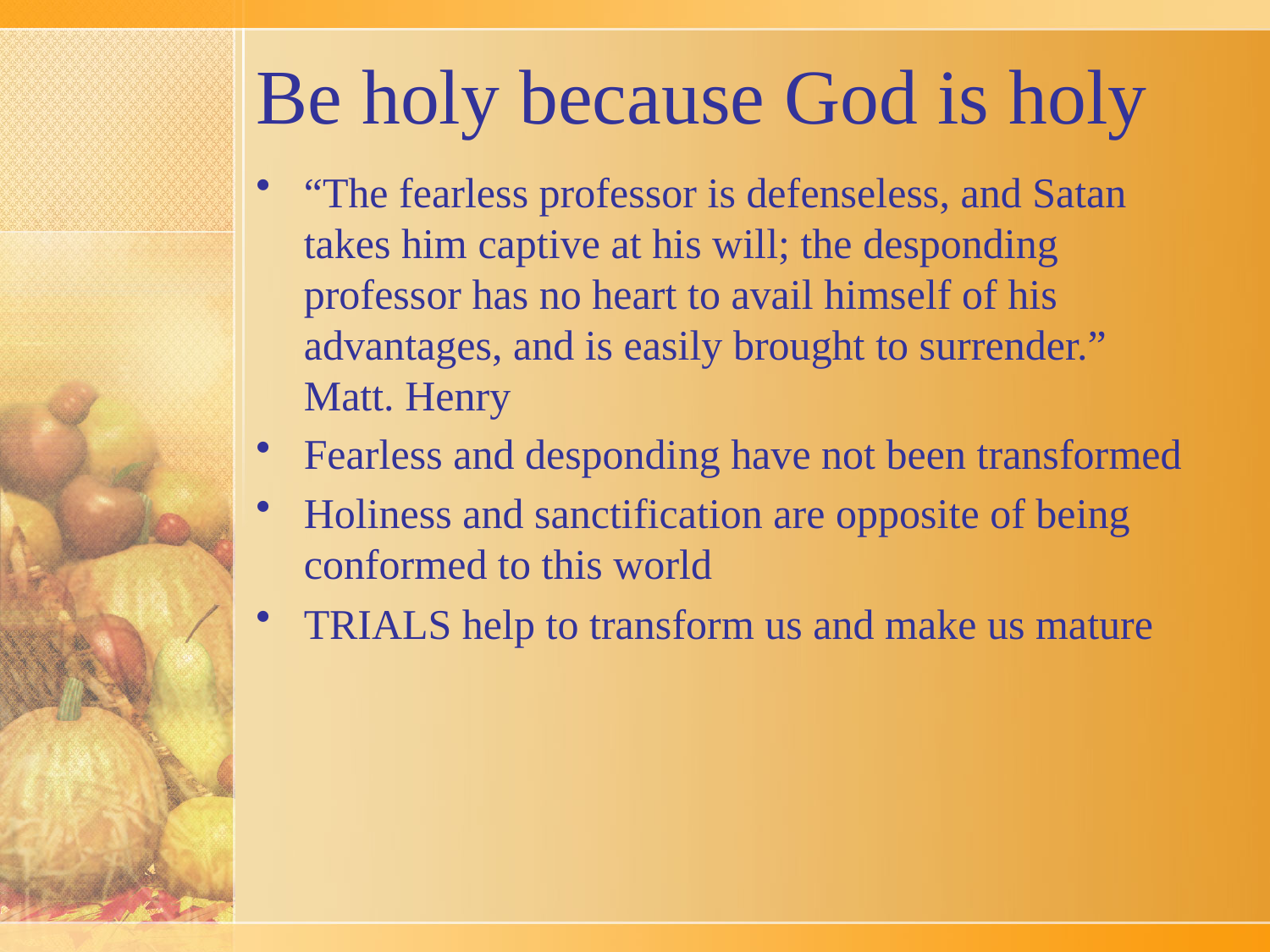

# Be holy because God is holy
“The fearless professor is defenseless, and Satan takes him captive at his will; the desponding professor has no heart to avail himself of his advantages, and is easily brought to surrender.” Matt. Henry
Fearless and desponding have not been transformed
Holiness and sanctification are opposite of being conformed to this world
TRIALS help to transform us and make us mature